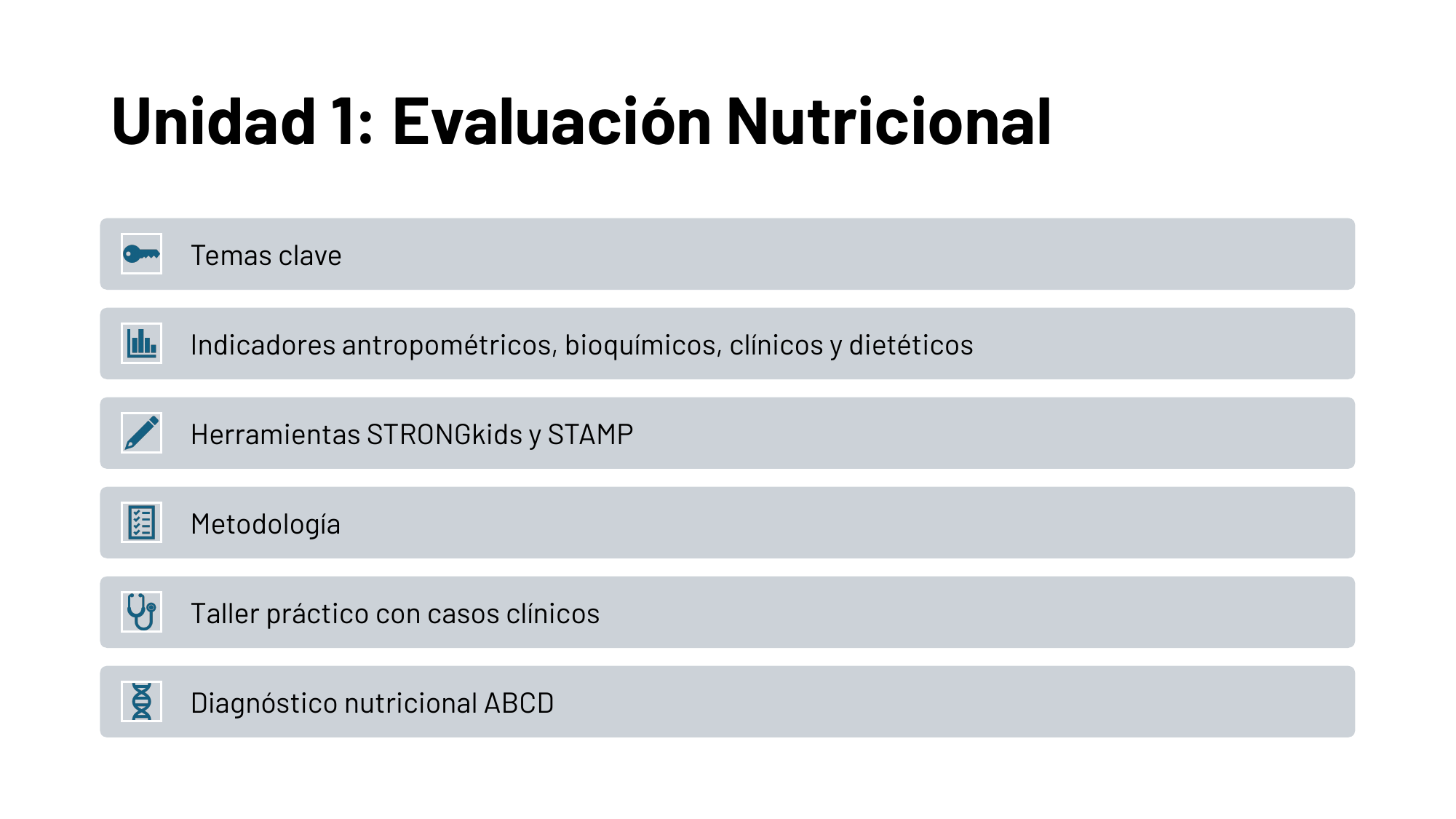

# Unidad 1: Evaluación Nutricional
Temas clave
Indicadores antropométricos, bioquímicos, clínicos y dietéticos
Herramientas STRONGkids y STAMP
Metodología
Taller práctico con casos clínicos
Diagnóstico nutricional ABCD